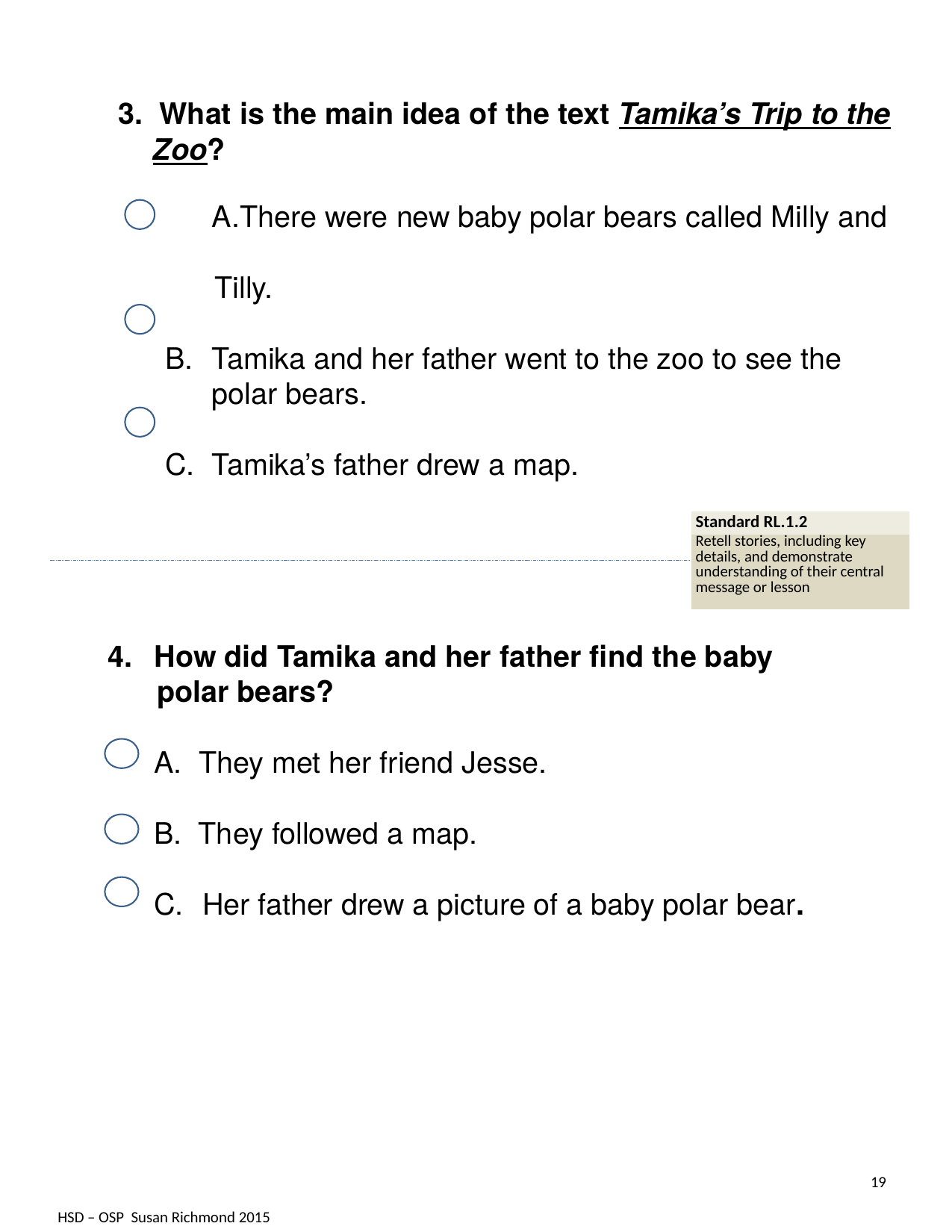

3.  What is the main idea of the text Tamika’s Trip to the Zoo?

There were new baby polar bears called Milly and
      Tilly.

Tamika and her father went to the zoo to see the polar bears.

Tamika’s father drew a map.

| Standard RL.1.2 |
| --- |
| Retell stories, including key details, and demonstrate understanding of their central message or lesson |
How did Tamika and her father find the baby
      polar bears?

  They met her friend Jesse.

  They followed a map.

Her father drew a picture of a baby polar bear.

19